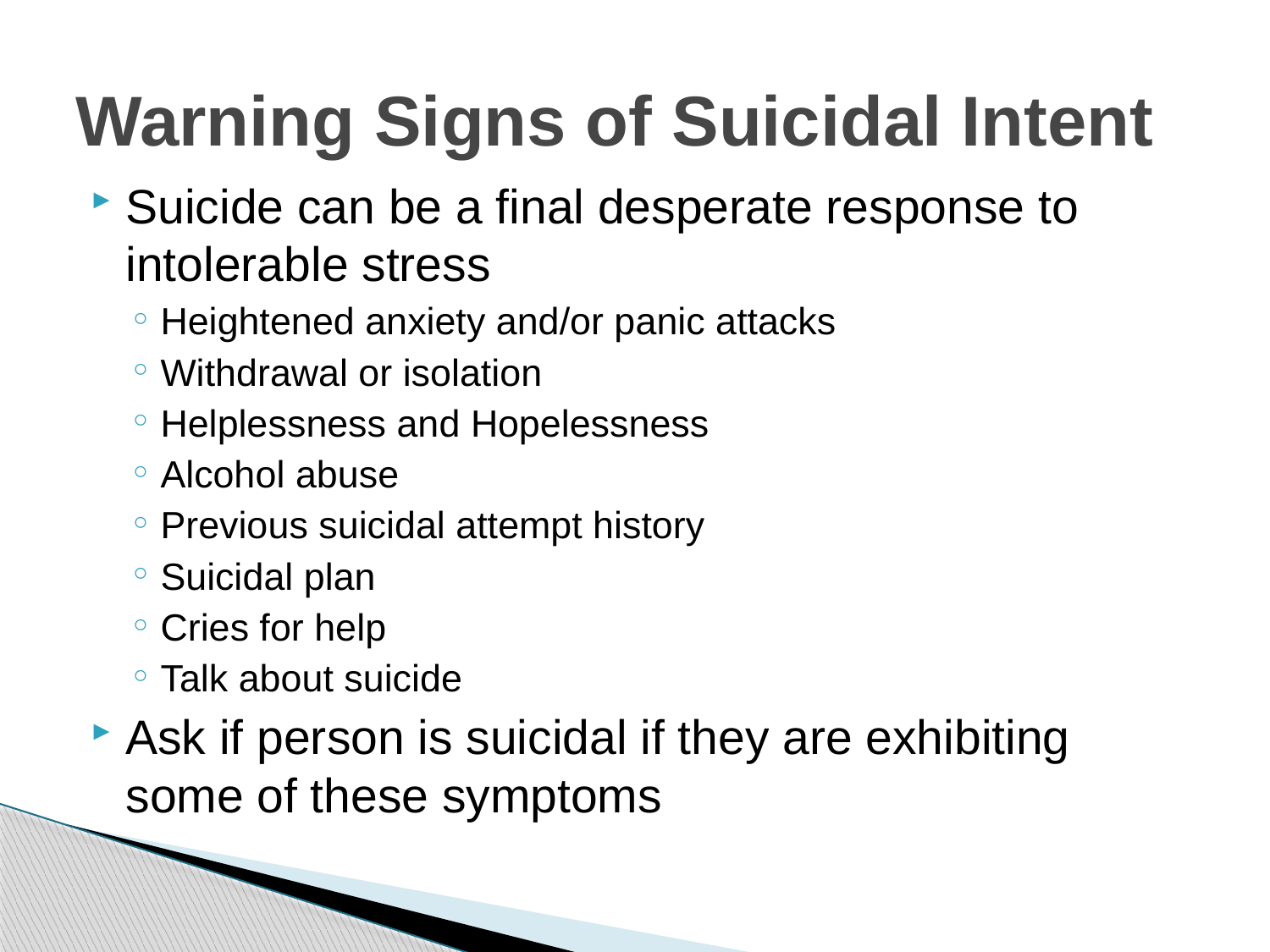

# Warning Signs of Suicidal Intent
Suicide can be a final desperate response to intolerable stress
Heightened anxiety and/or panic attacks
Withdrawal or isolation
Helplessness and Hopelessness
Alcohol abuse
Previous suicidal attempt history
Suicidal plan
Cries for help
Talk about suicide
Ask if person is suicidal if they are exhibiting some of these symptoms